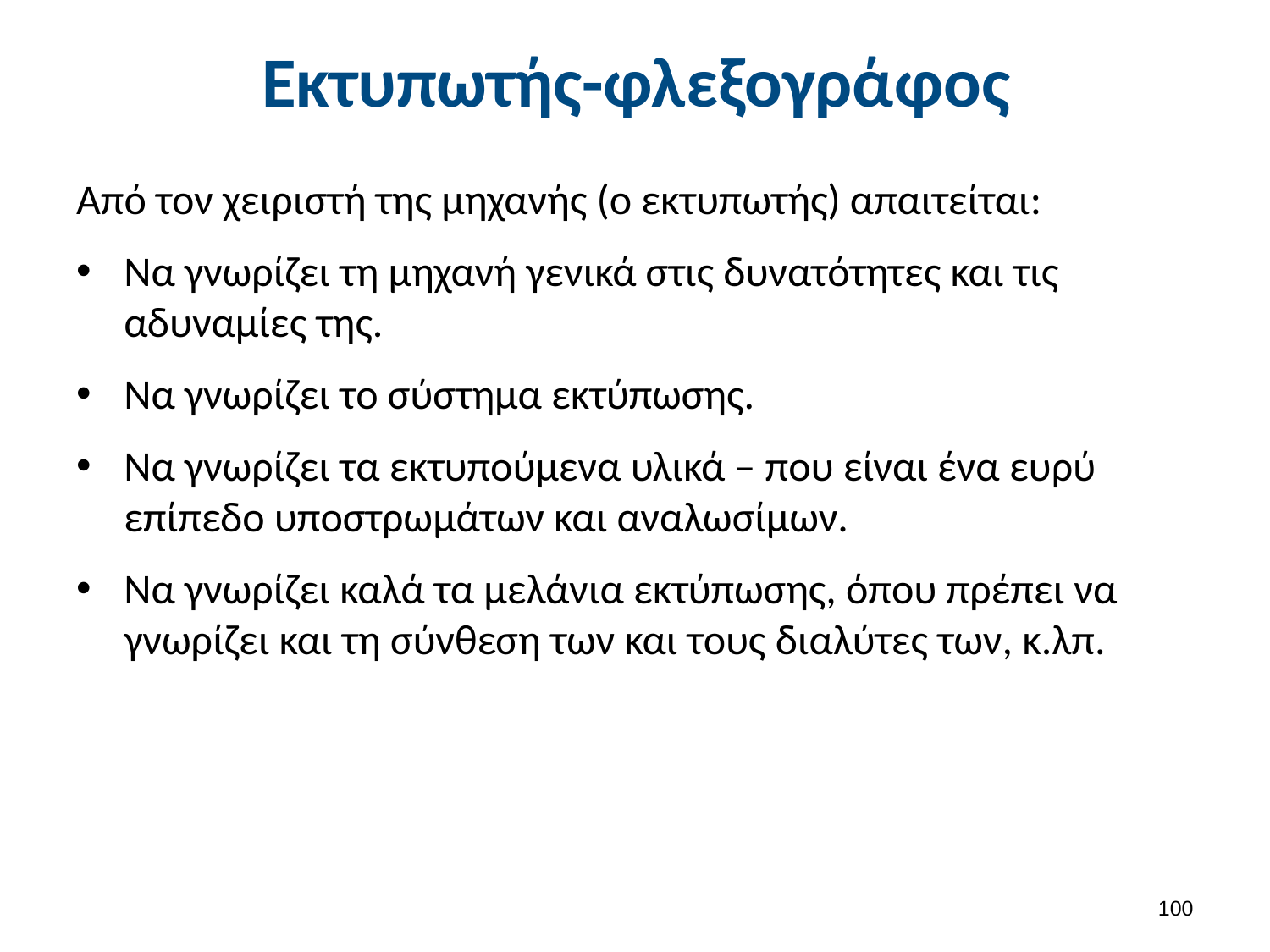

# Εκτυπωτής-φλεξογράφος
Από τον χειριστή της μηχανής (ο εκτυπωτής) απαιτείται:
Να γνωρίζει τη μηχανή γενικά στις δυνατότητες και τις αδυναμίες της.
Να γνωρίζει το σύστημα εκτύπωσης.
Να γνωρίζει τα εκτυπούμενα υλικά – που είναι ένα ευρύ επίπεδο υποστρωμάτων και αναλωσίμων.
Να γνωρίζει καλά τα μελάνια εκτύπωσης, όπου πρέπει να γνωρίζει και τη σύνθεση των και τους διαλύτες των, κ.λπ.

100